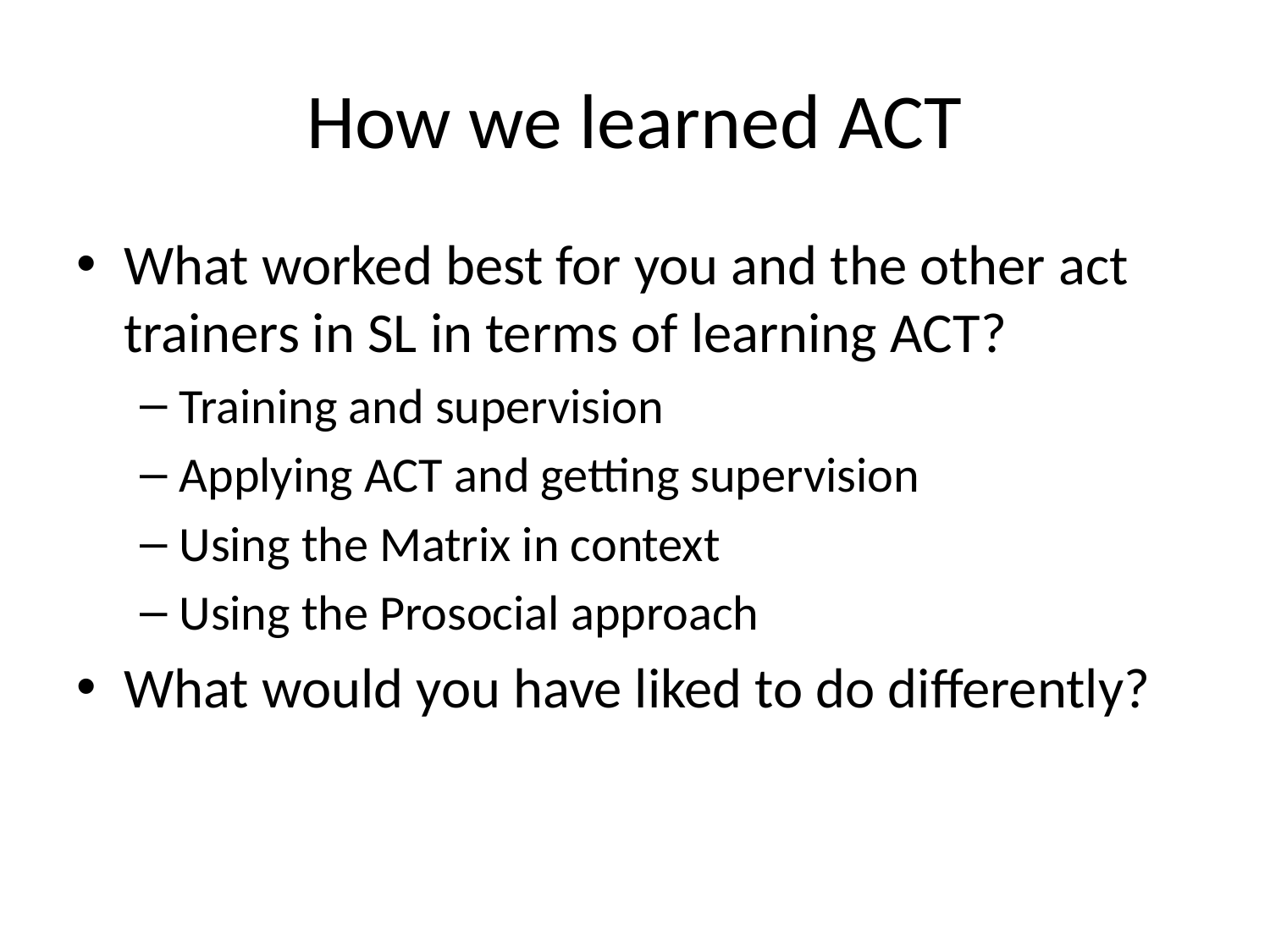

# How we learned ACT
What worked best for you and the other act trainers in SL in terms of learning ACT?
Training and supervision
Applying ACT and getting supervision
Using the Matrix in context
Using the Prosocial approach
What would you have liked to do differently?